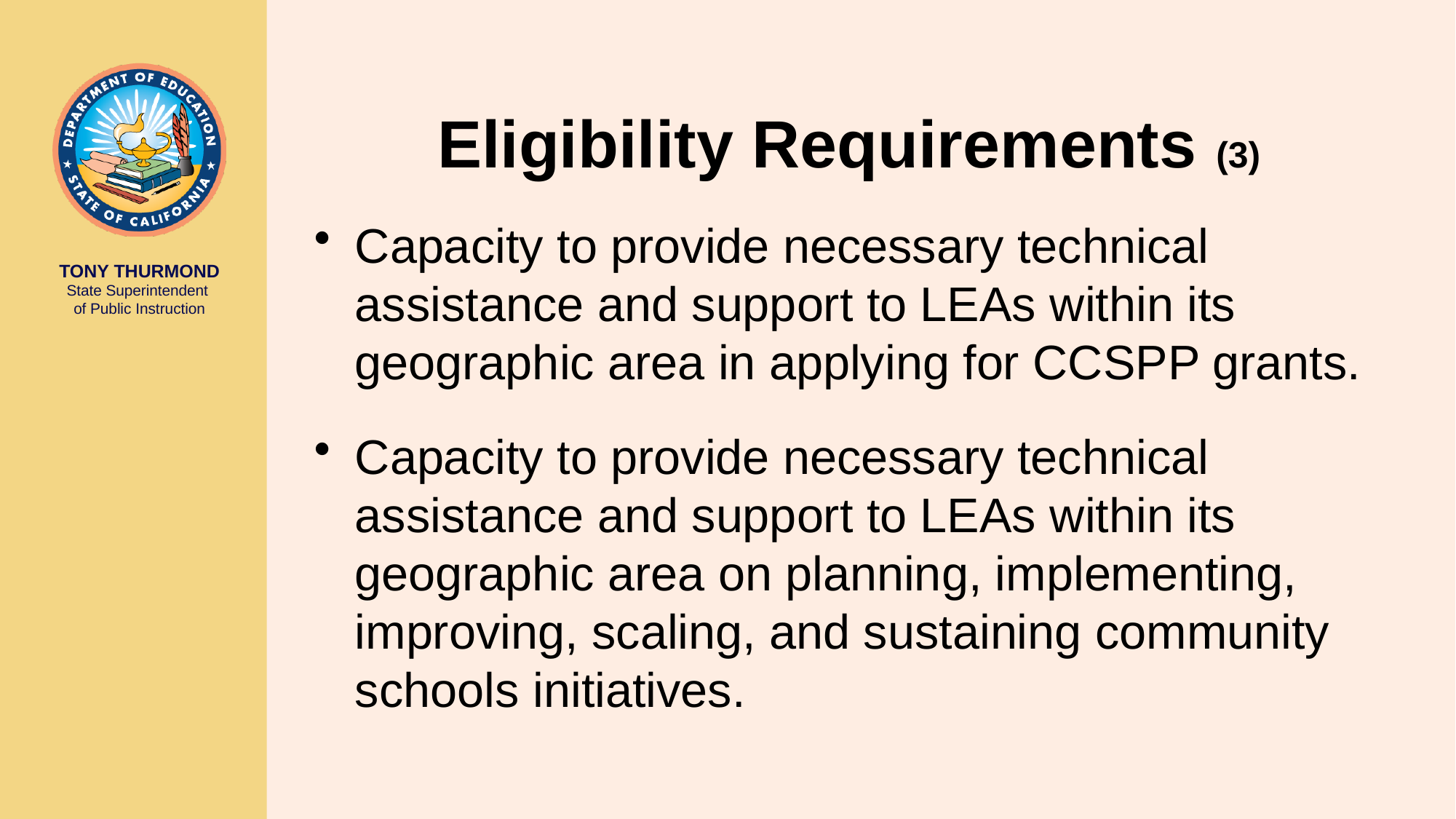

# Eligibility Requirements (3)
Capacity to provide necessary technical assistance and support to LEAs within its geographic area in applying for CCSPP grants.
Capacity to provide necessary technical assistance and support to LEAs within its geographic area on planning, implementing, improving, scaling, and sustaining community schools initiatives.